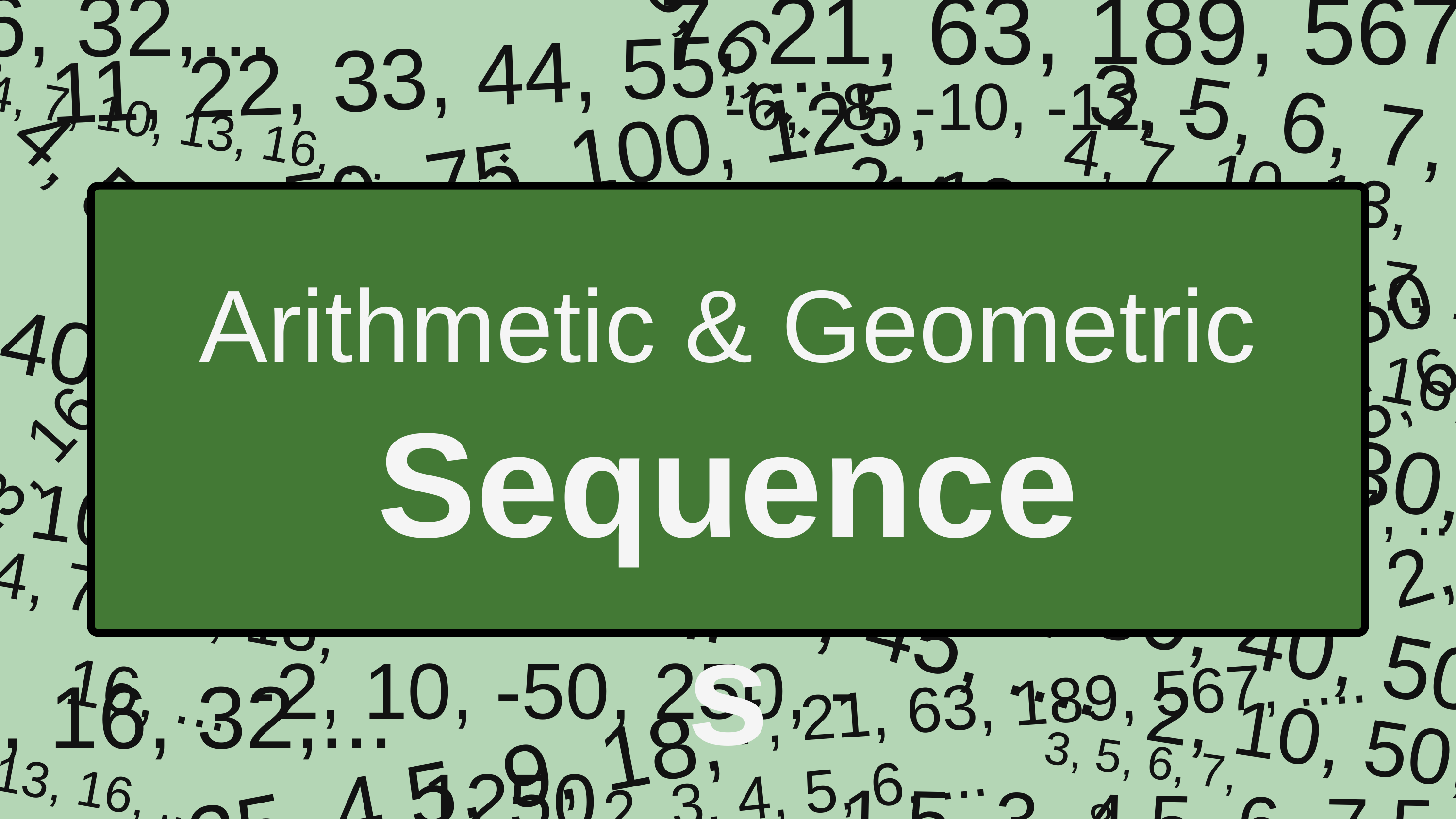

2, 3, 4, 5, 6, ...
7, 21, 63, 189, 567, ....
4, 8, 16, 32,...
11, 22, 33, 44, 55, ...
-6, -8, -10, -12, -14, ...
3, 5, 6, 7, 8, ...
4, 7, 10, 13, 16, ...
25, 50, 75, 100, 125, ...
2, 3, 4, 5, 6, ...
4, 7, 10, 13, 16, ...
2, 10, 50, 250, 1250 ...
3, 5, 6, 7, 8, ...

10, 20, 30, 40, 50, ...
4, 7, 10, 13, 16, ...
Arithmetic & Geometric
Sequences
10, 20, 30, 40, 50, ...
3, 5, 6, 7, 8, ...
4, 7, 10, 13, 16, ...
3, 5, 6, 7, 8, ...
2, 10, 50, 250, 1250 ...
-2, 10, -50, 250, -1250 ...
10, 20, 30, 40, 50, ...
2, 10, 50, 250, 1250 ...
7, 21, 63, 189, 567, ....
2, 3, 4, 5, 6, ...
4, 7, 10, 13, 16, ...
2, 10, 50, 250, 1250 ...
9, 18, 27, 36, 45, ....
4, 7, 10, 13, 16, ...
10, 20, 30, 40, 50, ...
-2, 10, -50, 250, -1250 ...
4, 8, 16, 32,...
7, 21, 63, 189, 567, ....
2, 10, 50, 250, 1250 ...
2.25, 4.5, 9, 18, 36, ...
3, 5, 6, 7, 8, ...
4, 7, 10, 13, 16, ...
2, 3, 4, 5, 6, ...
1.5, 3, 4.5, 6, 7.5, ....